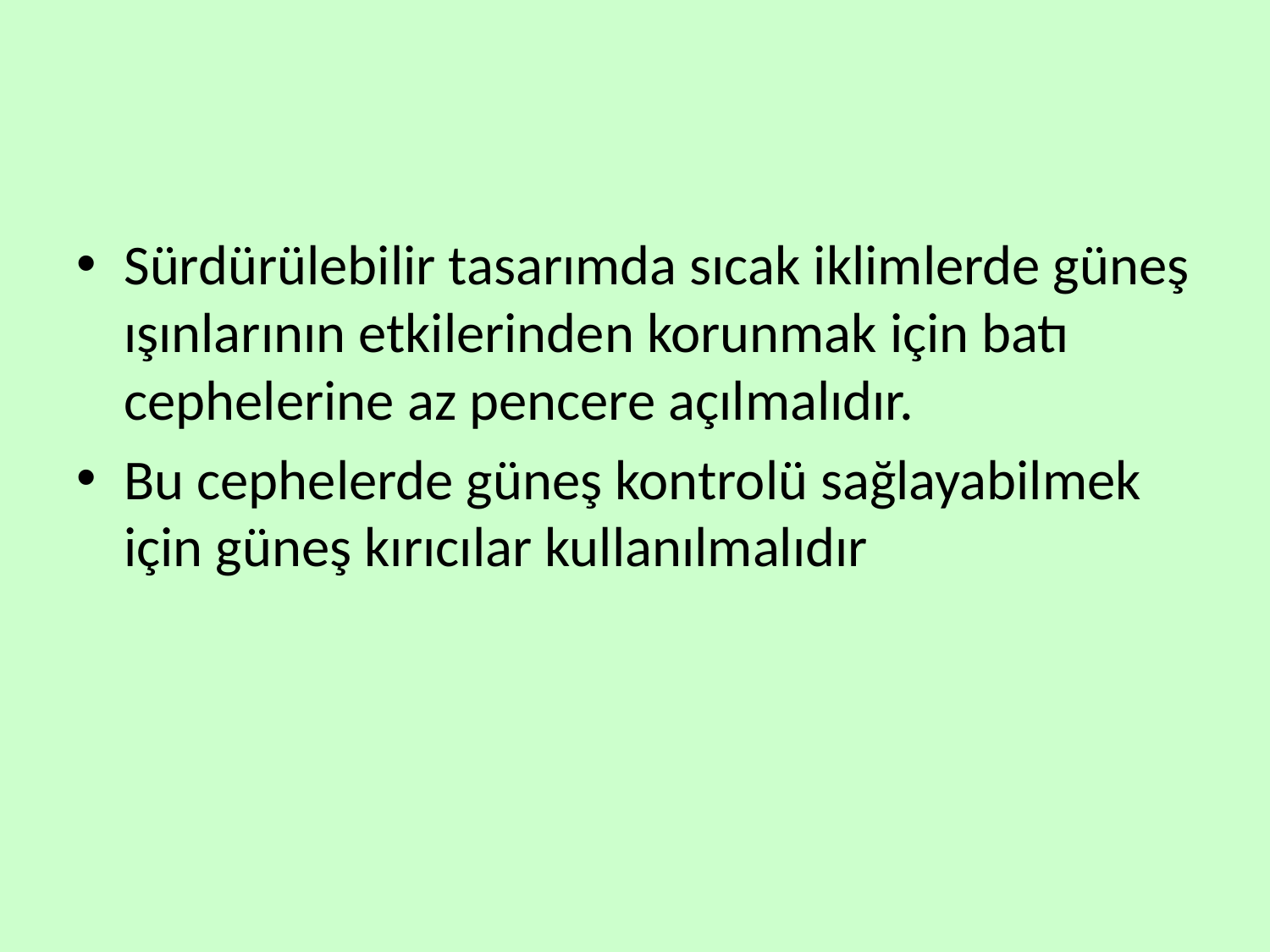

#
Sürdürülebilir tasarımda sıcak iklimlerde güneş ışınlarının etkilerinden korunmak için batı cephelerine az pencere açılmalıdır.
Bu cephelerde güneş kontrolü sağlayabilmek için güneş kırıcılar kullanılmalıdır